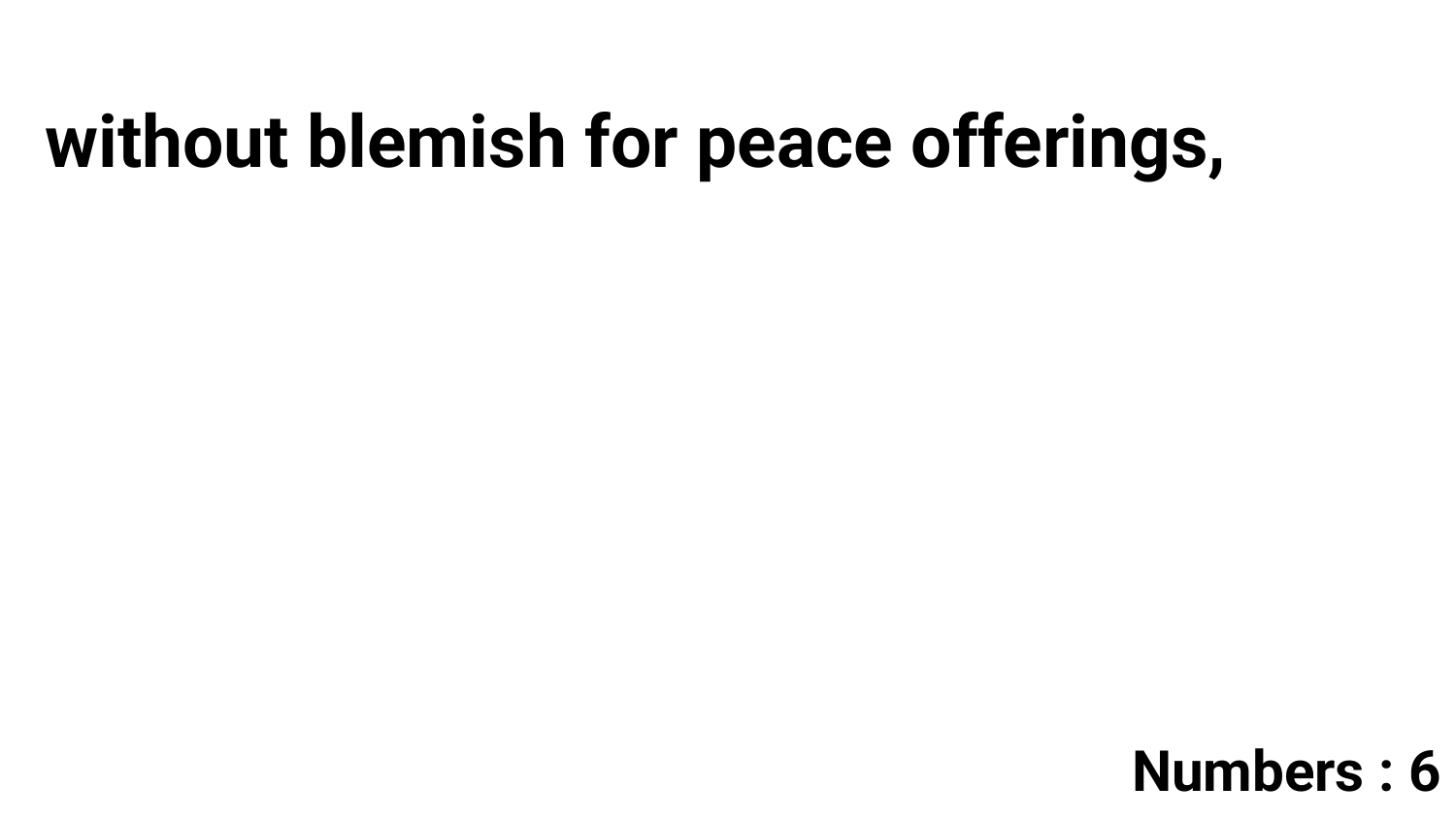

without blemish for peace offerings,
Numbers : 6